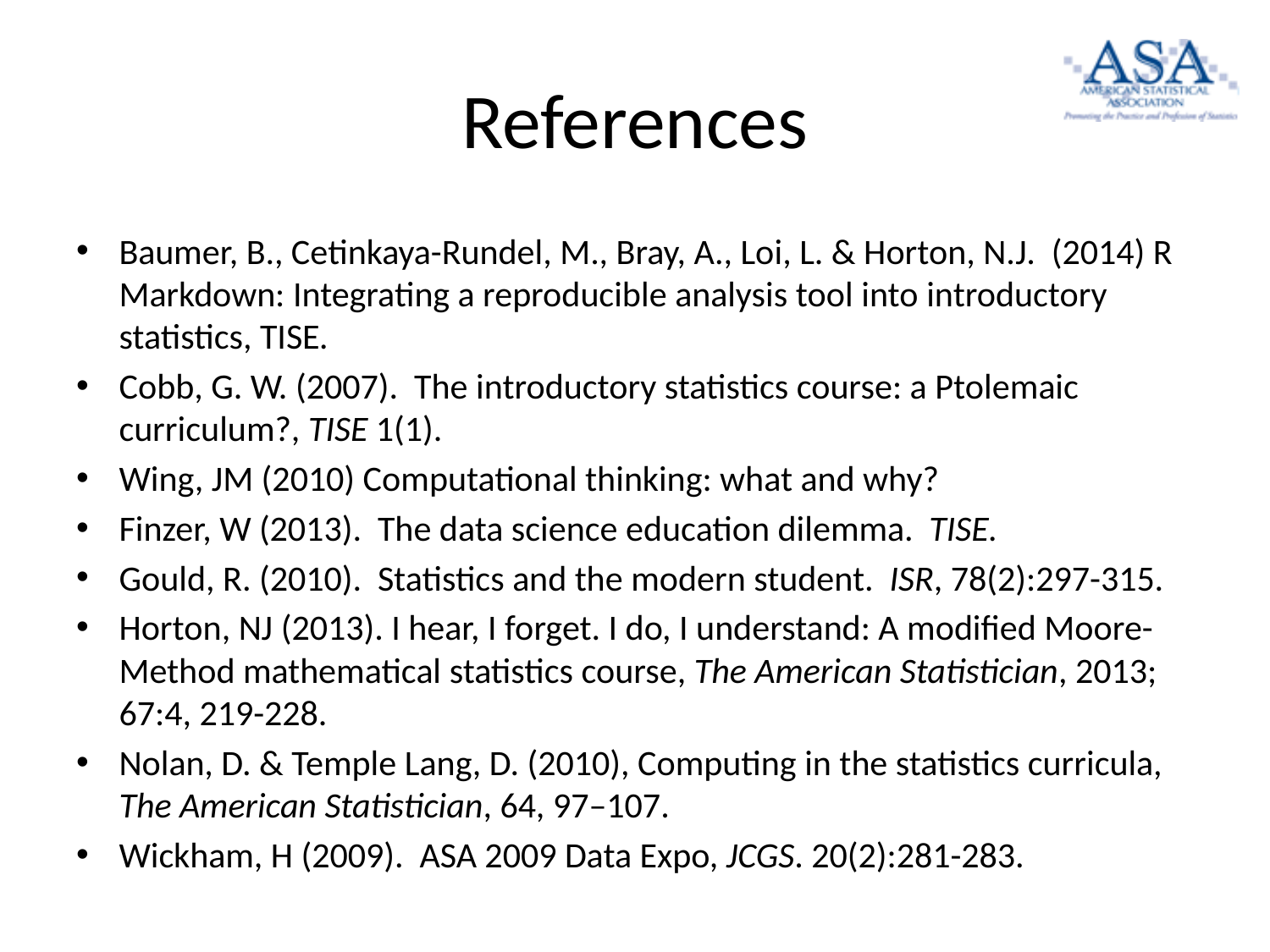

# References
Baumer, B., Cetinkaya-Rundel, M., Bray, A., Loi, L. & Horton, N.J.  (2014) R Markdown: Integrating a reproducible analysis tool into introductory statistics, TISE.
Cobb, G. W. (2007).  The introductory statistics course: a Ptolemaic curriculum?, TISE 1(1).
Wing, JM (2010) Computational thinking: what and why?
Finzer, W (2013).  The data science education dilemma.  TISE.
Gould, R. (2010).  Statistics and the modern student.  ISR, 78(2):297-315.
Horton, NJ (2013). I hear, I forget. I do, I understand: A modified Moore-Method mathematical statistics course, The American Statistician, 2013; 67:4, 219-228.
Nolan, D. & Temple Lang, D. (2010), Computing in the statistics curricula, The American Statistician, 64, 97–107.
Wickham, H (2009).  ASA 2009 Data Expo, JCGS. 20(2):281-283.